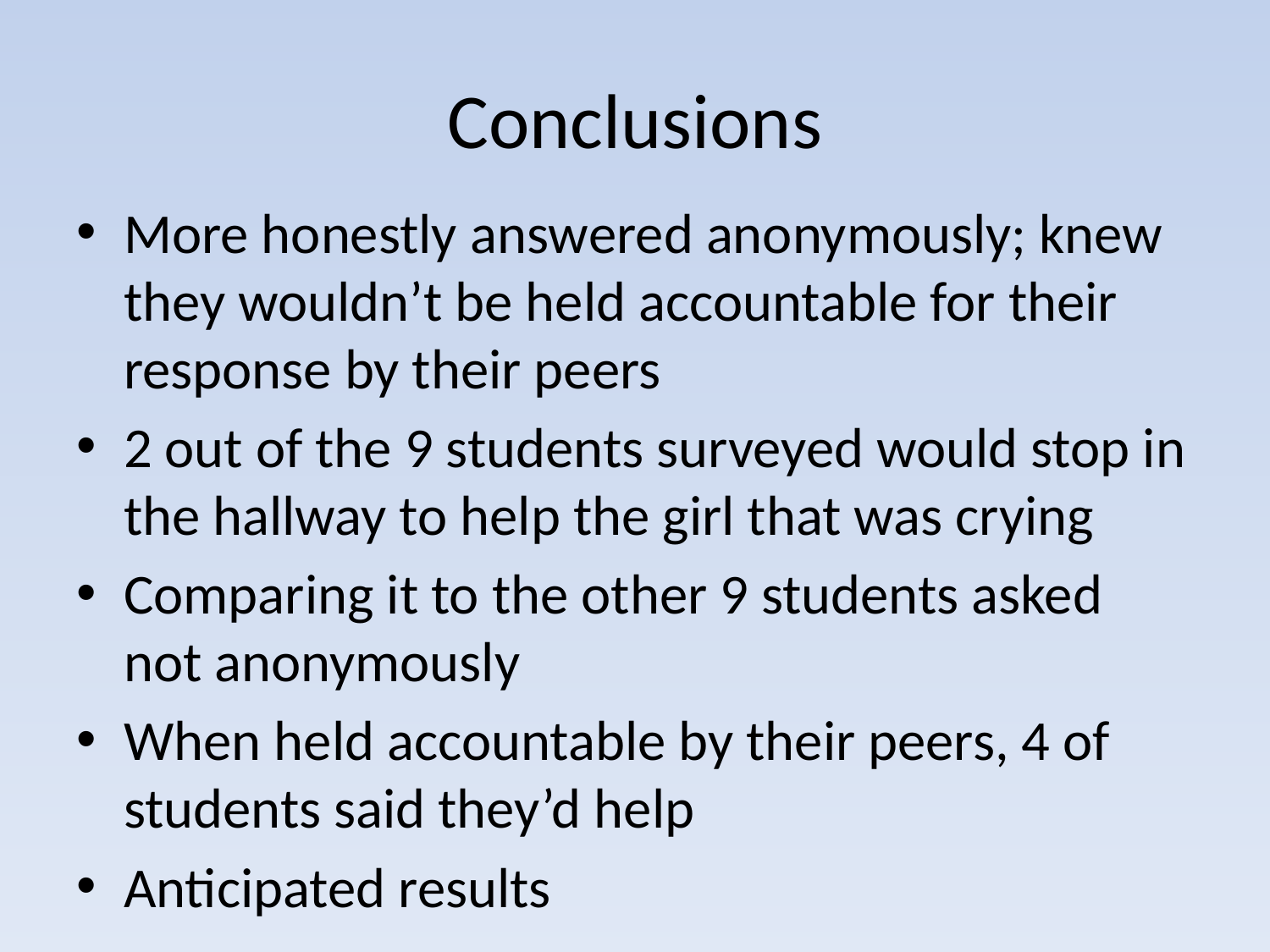

# Conclusions
More honestly answered anonymously; knew they wouldn’t be held accountable for their response by their peers
2 out of the 9 students surveyed would stop in the hallway to help the girl that was crying
Comparing it to the other 9 students asked not anonymously
When held accountable by their peers, 4 of students said they’d help
Anticipated results